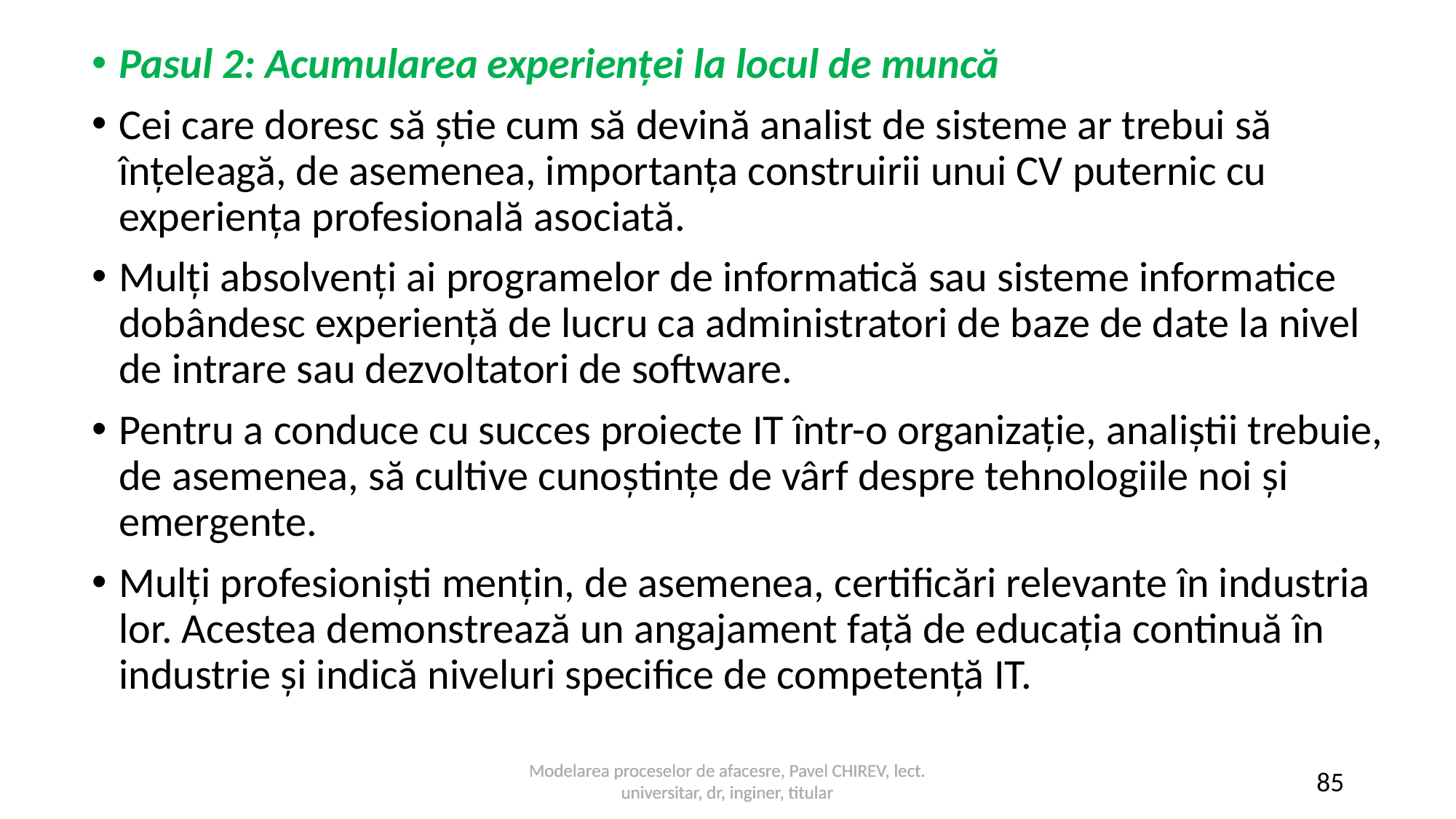

Pasul 2: Acumularea experienței la locul de muncă
Cei care doresc să știe cum să devină analist de sisteme ar trebui să înțeleagă, de asemenea, importanța construirii unui CV puternic cu experiența profesională asociată.
Mulți absolvenți ai programelor de informatică sau sisteme informatice dobândesc experiență de lucru ca administratori de baze de date la nivel de intrare sau dezvoltatori de software.
Pentru a conduce cu succes proiecte IT într-o organizație, analiștii trebuie, de asemenea, să cultive cunoștințe de vârf despre tehnologiile noi și emergente.
Mulți profesioniști mențin, de asemenea, certificări relevante în industria lor. Acestea demonstrează un angajament față de educația continuă în industrie și indică niveluri specifice de competență IT.
Modelarea proceselor de afacesre, Pavel CHIREV, lect. universitar, dr, inginer, titular
Modelarea proceselor de afacesre, Pavel CHIREV, lect. universitar, dr, inginer, titular
85